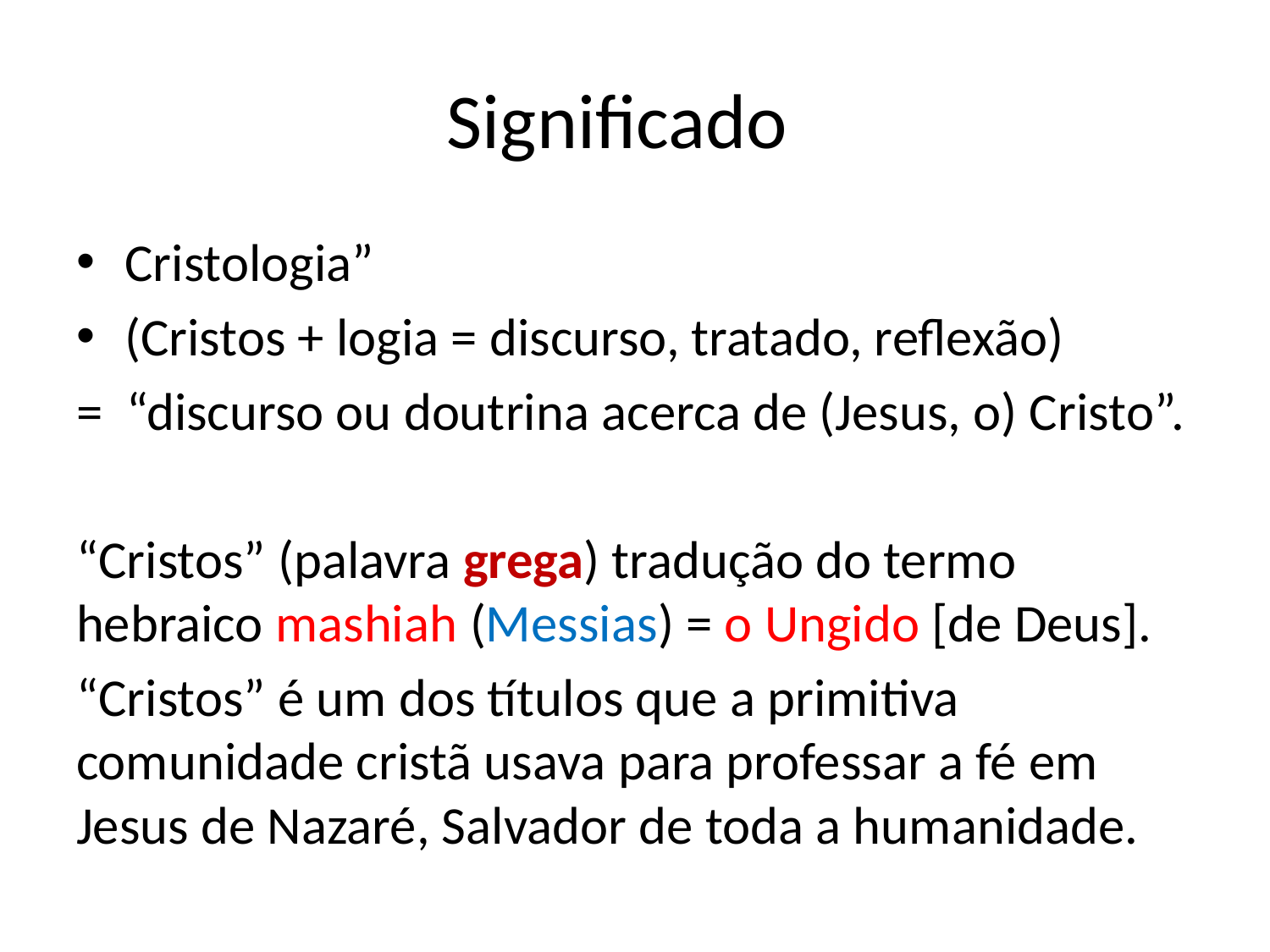

# Significado
Cristologia”
(Cristos + logia = discurso, tratado, reflexão)
=  “discurso ou doutrina acerca de (Jesus, o) Cristo”.

“Cristos” (palavra grega) tradução do termo hebraico mashiah (Messias) = o Ungido [de Deus].
“Cristos” é um dos títulos que a primitiva comunidade cristã usava para professar a fé em Jesus de Nazaré, Salvador de toda a humanidade.